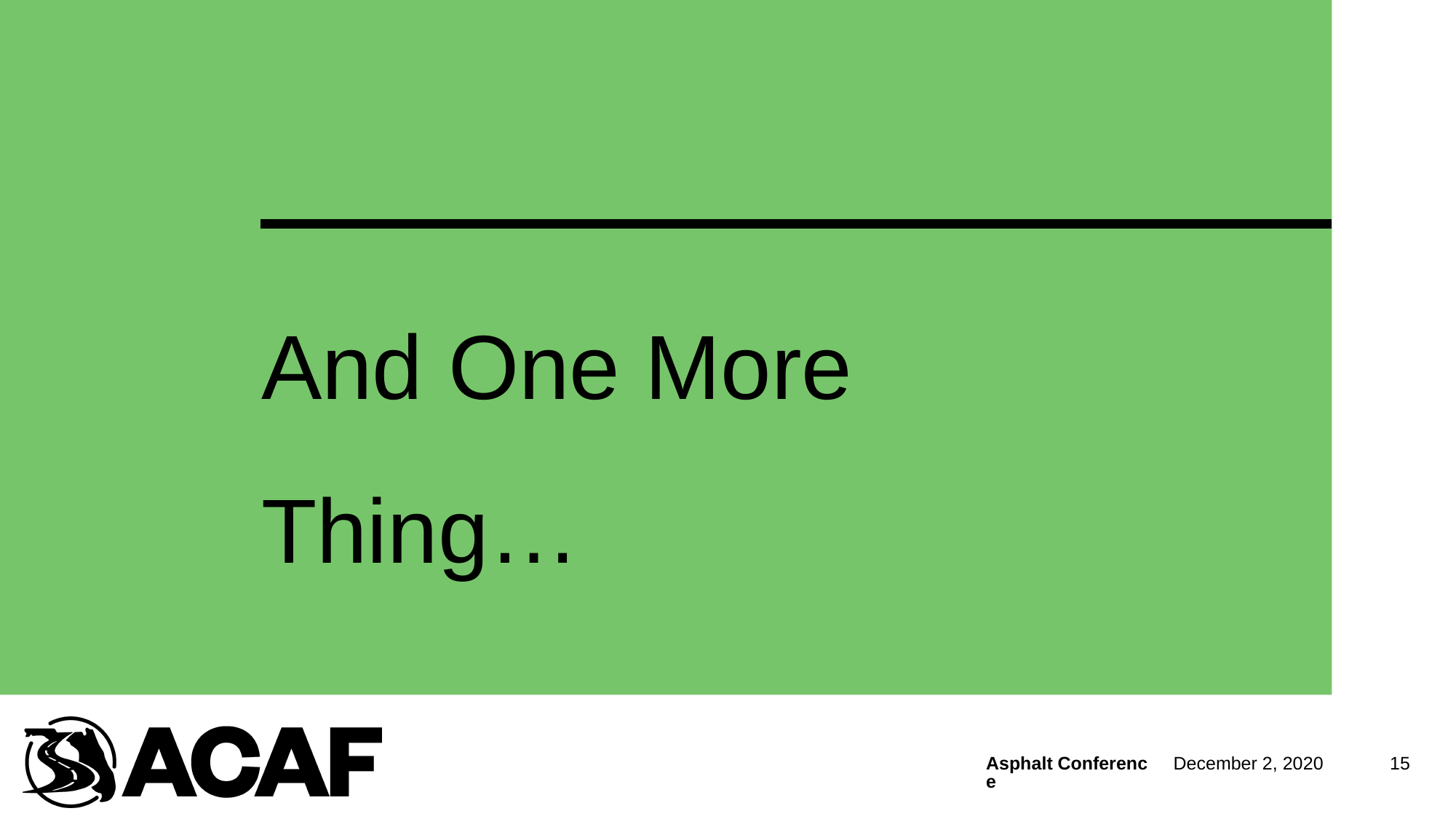

And One More Thing…
December 2, 2020
15
Asphalt Conference